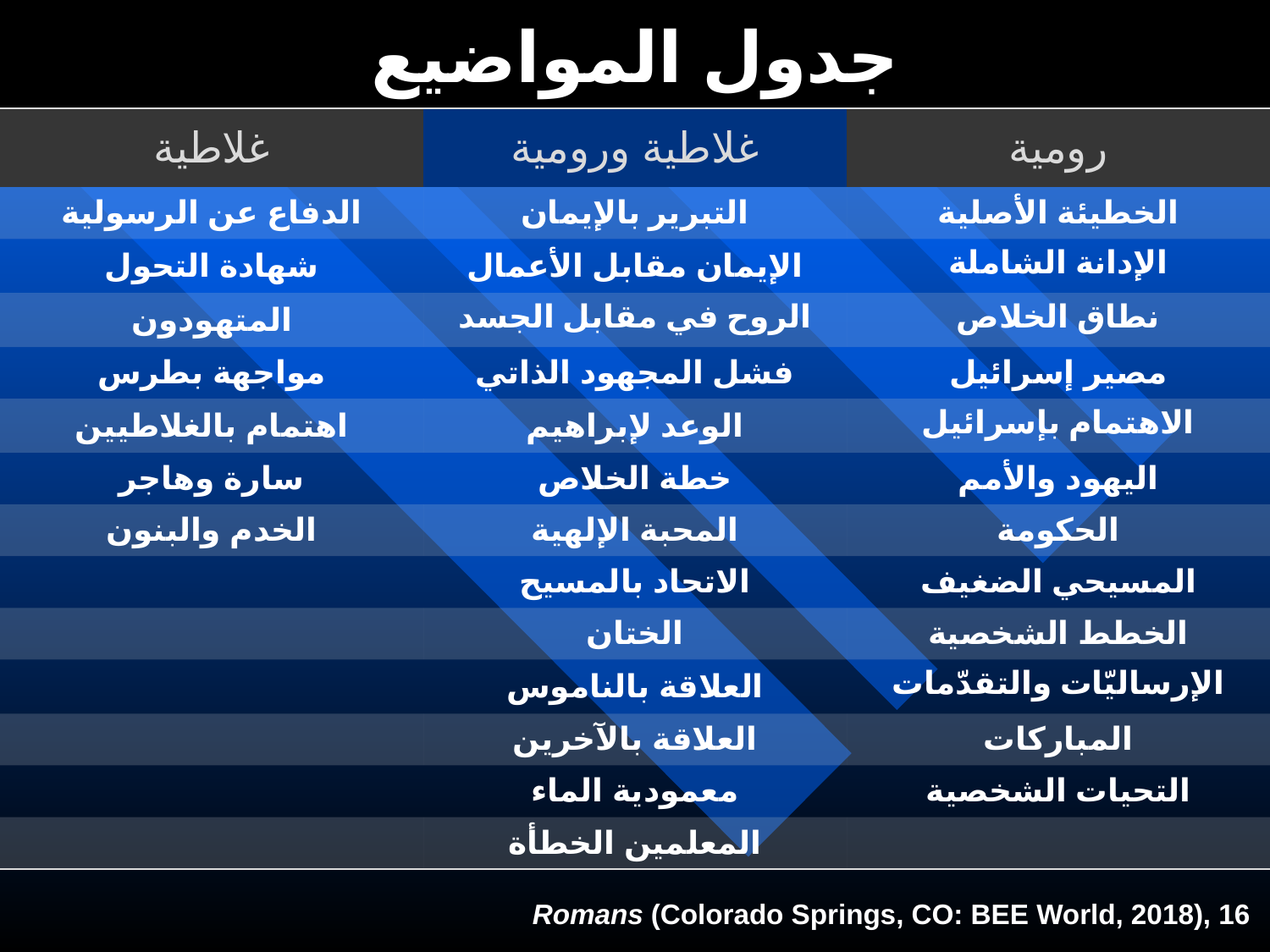

# جدول المواضيع
| غلاطية | غلاطية ورومية | رومية |
| --- | --- | --- |
| الدفاع عن الرسولية | التبرير بالإيمان | الخطيئة الأصلية |
| شهادة التحول | الإيمان مقابل الأعمال | الإدانة الشاملة |
| المتهودون | الروح في مقابل الجسد | نطاق الخلاص |
| مواجهة بطرس | فشل المجهود الذاتي | مصير إسرائيل |
| اهتمام بالغلاطيين | الوعد لإبراهيم | الاهتمام بإسرائيل |
| سارة وهاجر | خطة الخلاص | اليهود والأمم |
| الخدم والبنون | المحبة الإلهية | الحكومة |
|  | الاتحاد بالمسيح | المسيحي الضغيف |
|  | الختان | الخطط الشخصية |
|  | العلاقة بالناموس | الإرساليّات والتقدّمات |
|  | العلاقة بالآخرين | المباركات |
|  | معمودية الماء | التحيات الشخصية |
|  | المعلمين الخطأة |  |
Romans (Colorado Springs, CO: BEE World, 2018), 16